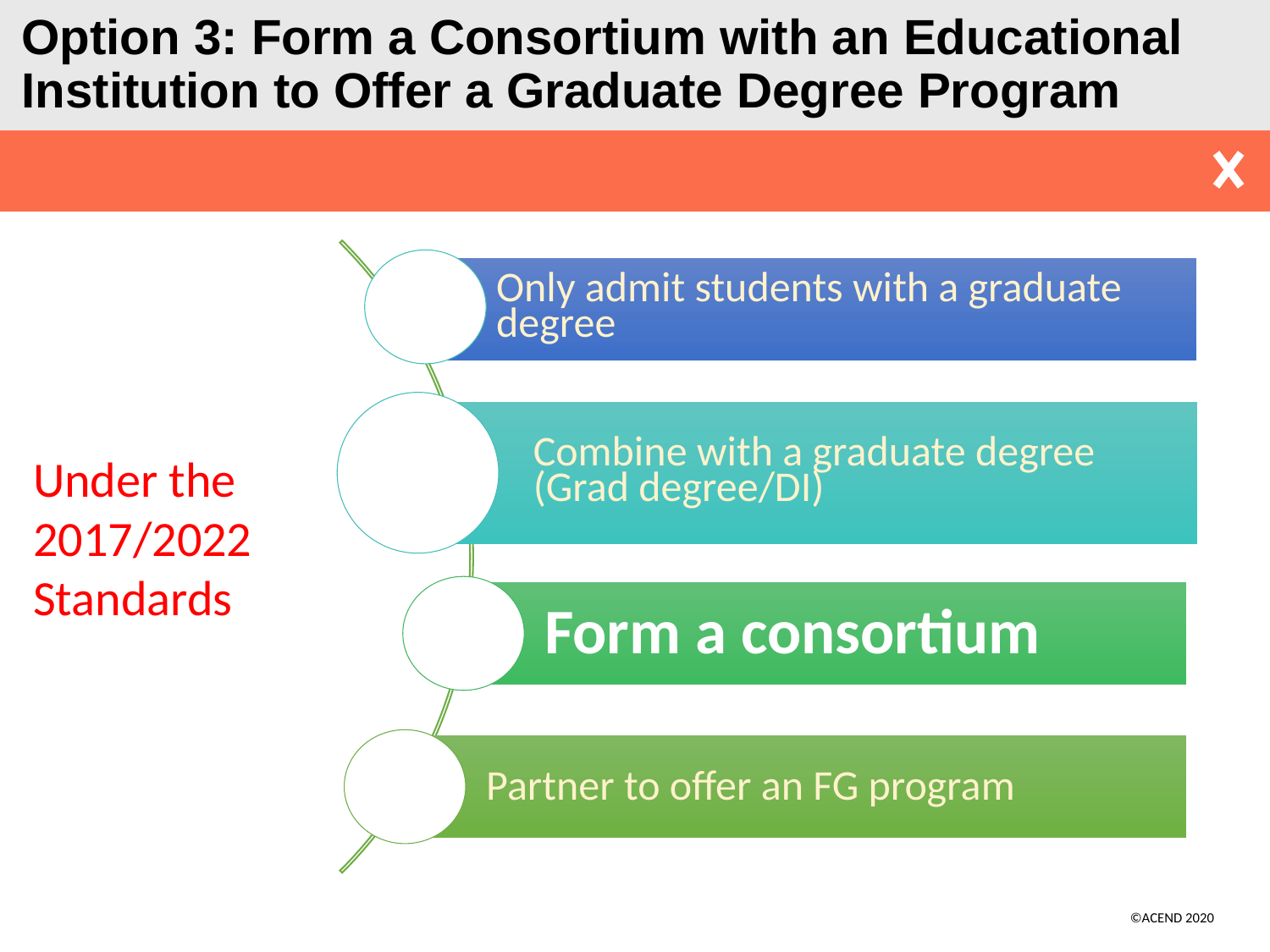

# Option 3: Form a Consortium with an Educational Institution to Offer a Graduate Degree Program

Only admit students with a graduate degree
Combine with a graduate degree (Grad degree/DI)

Form a consortium

Partner to offer an FG program

Under the 2017/2022 Standards